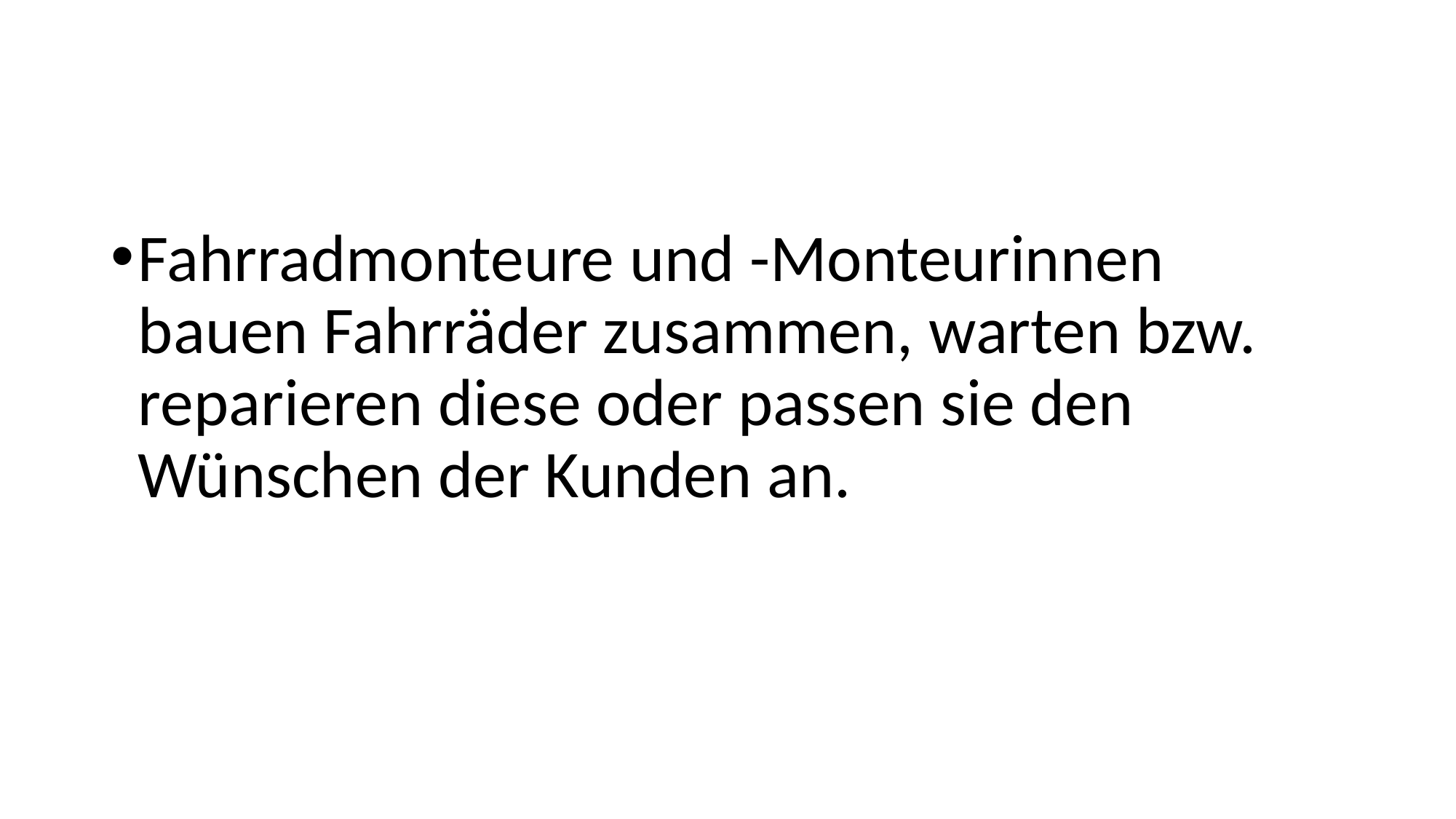

#
Fahrradmonteure und -Monteurinnen bauen Fahrräder zusammen, warten bzw. reparieren diese oder passen sie den Wünschen der Kunden an.